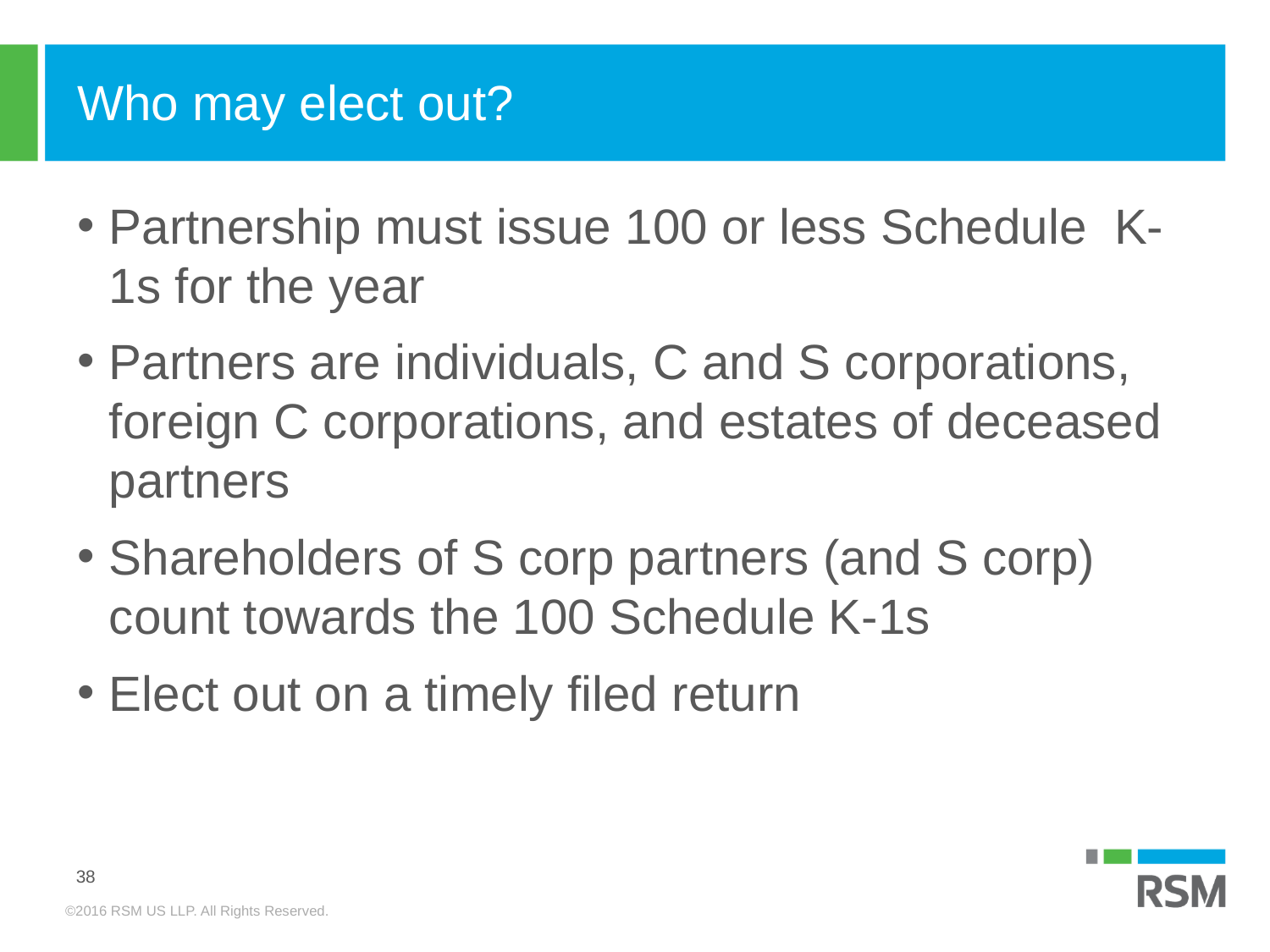

# Who may elect out?
Partnership must issue 100 or less Schedule  K-1s for the year
Partners are individuals, C and S corporations, foreign C corporations, and estates of deceased partners
Shareholders of S corp partners (and S corp) count towards the 100 Schedule K-1s
Elect out on a timely filed return
38